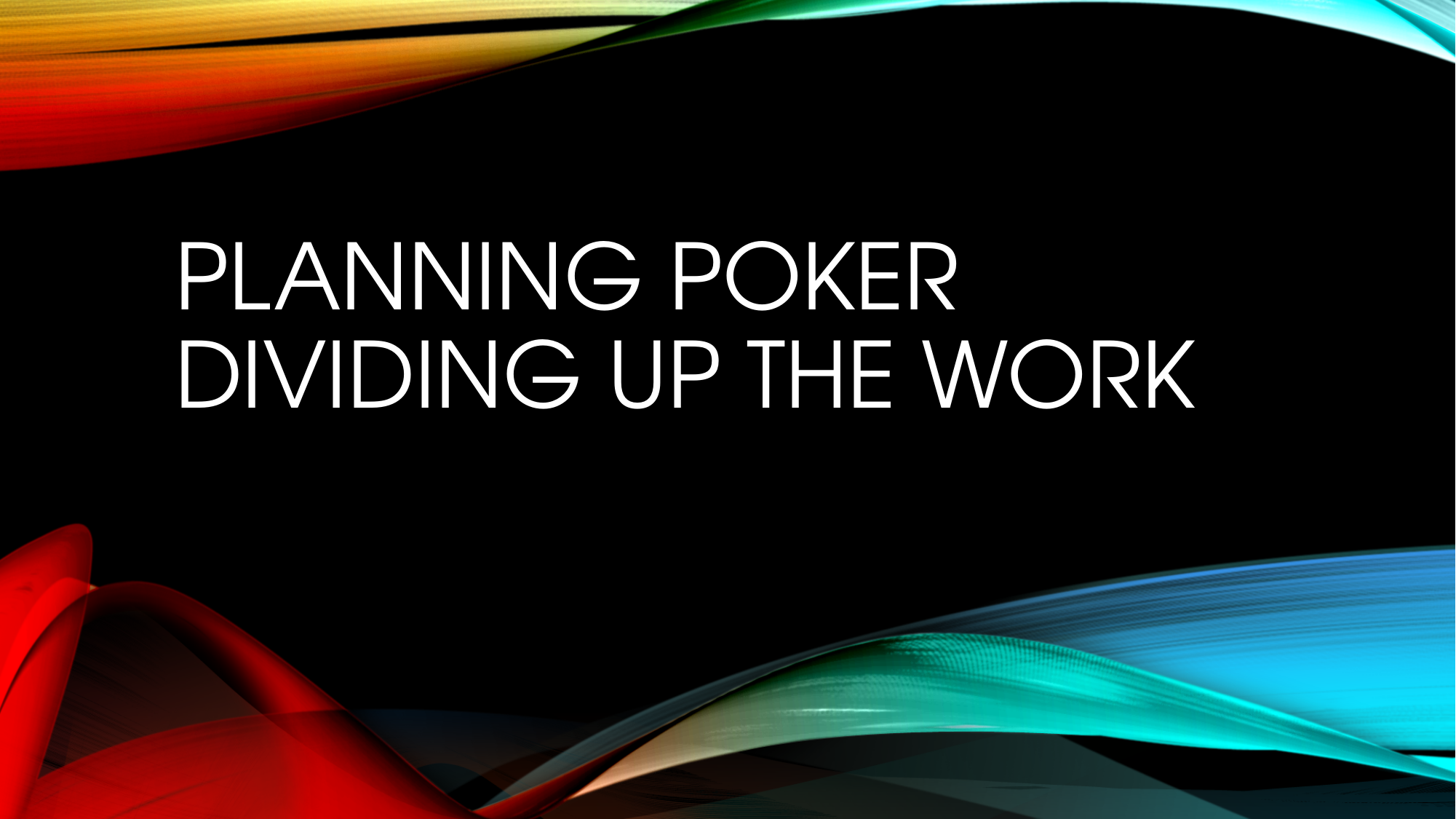

# Planning Poker Dividing Up The WOrk